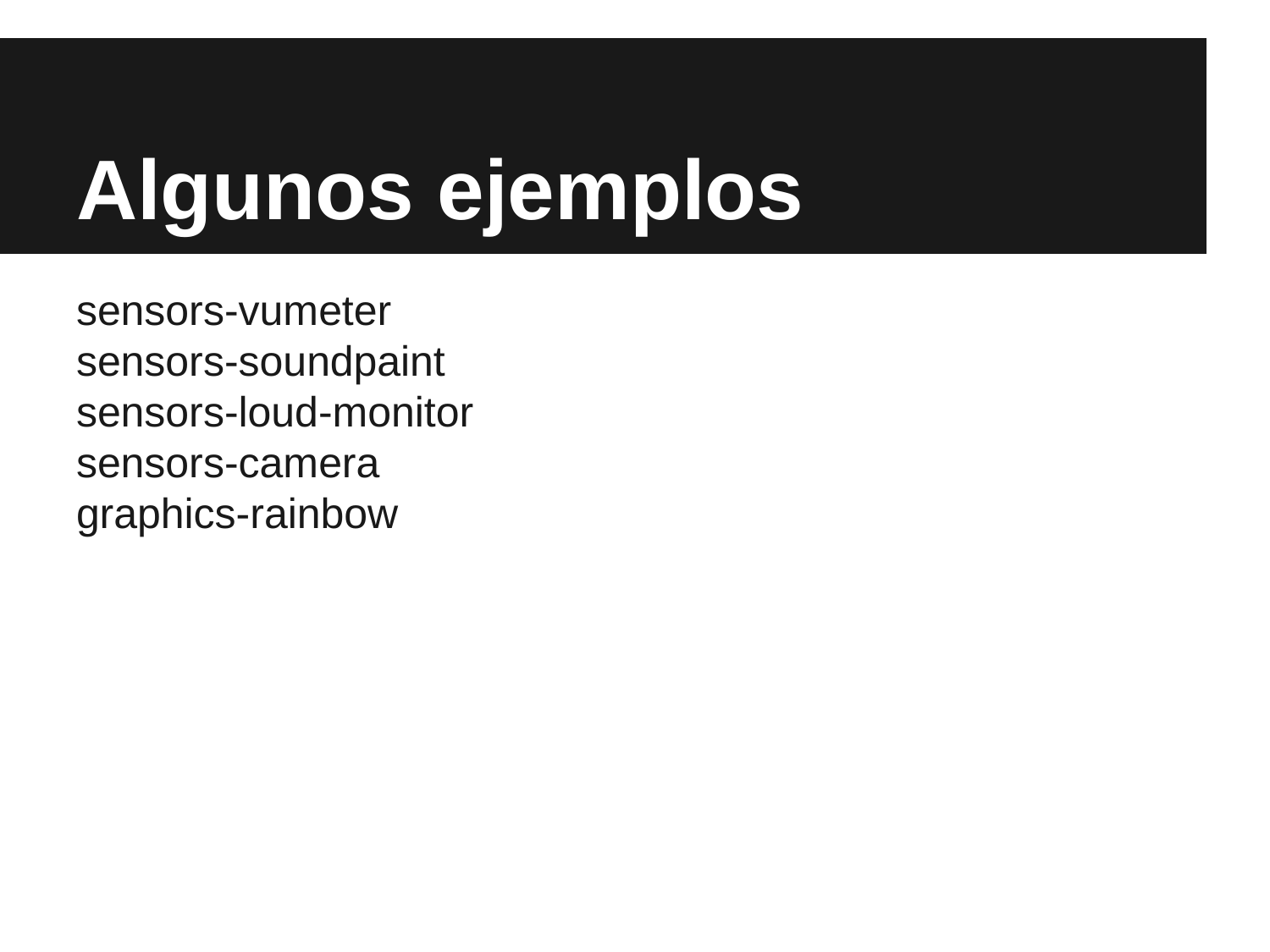

# Algunos ejemplos
sensors-vumeter
sensors-soundpaint
sensors-loud-monitor
sensors-camera
graphics-rainbow